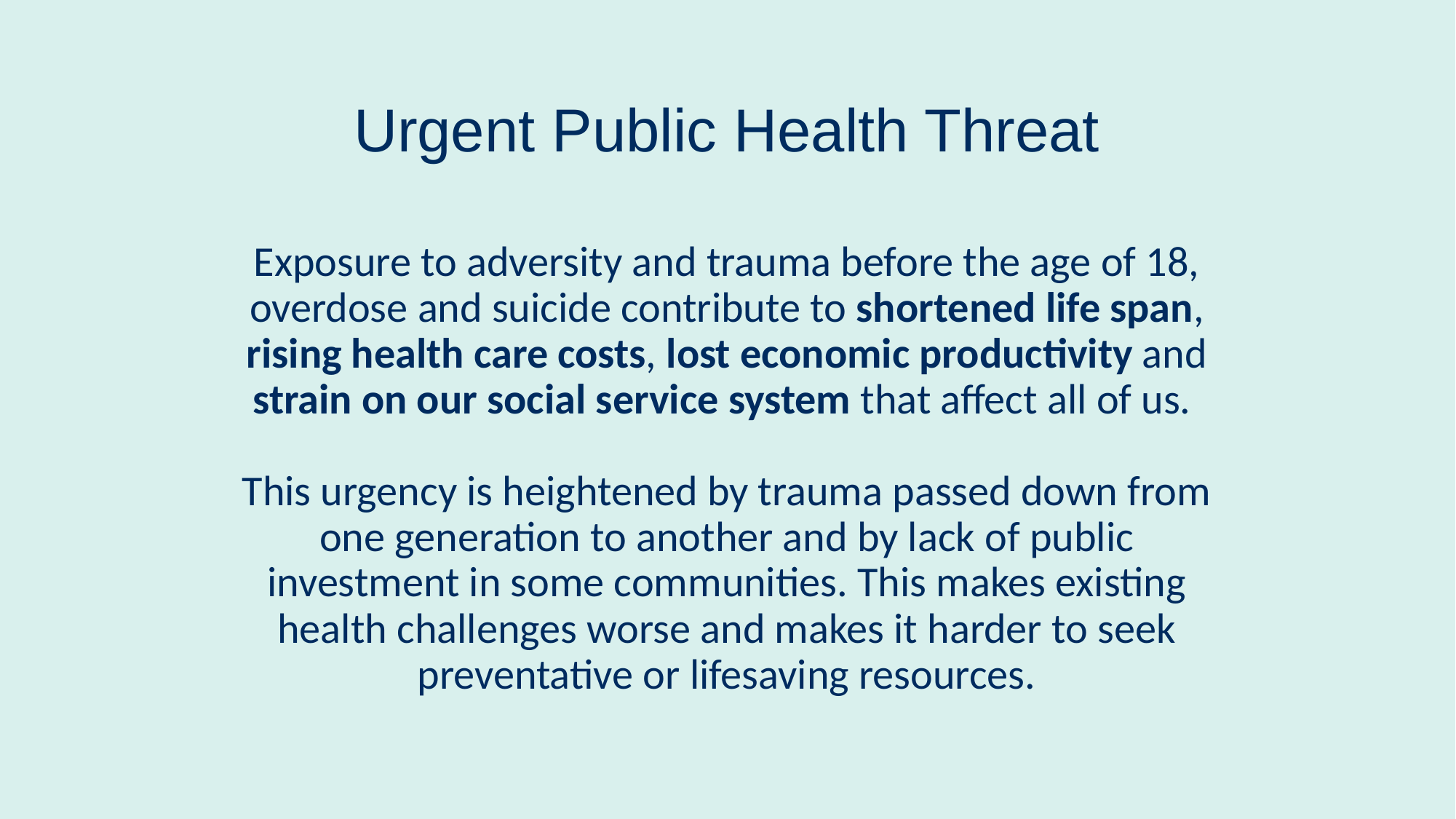

# Urgent Public Health Threat
Exposure to adversity and trauma before the age of 18, overdose and suicide contribute to shortened life span, rising health care costs, lost economic productivity and strain on our social service system that affect all of us.

This urgency is heightened by trauma passed down from one generation to another and by lack of public investment in some communities. This makes existing health challenges worse and makes it harder to seek preventative or lifesaving resources.